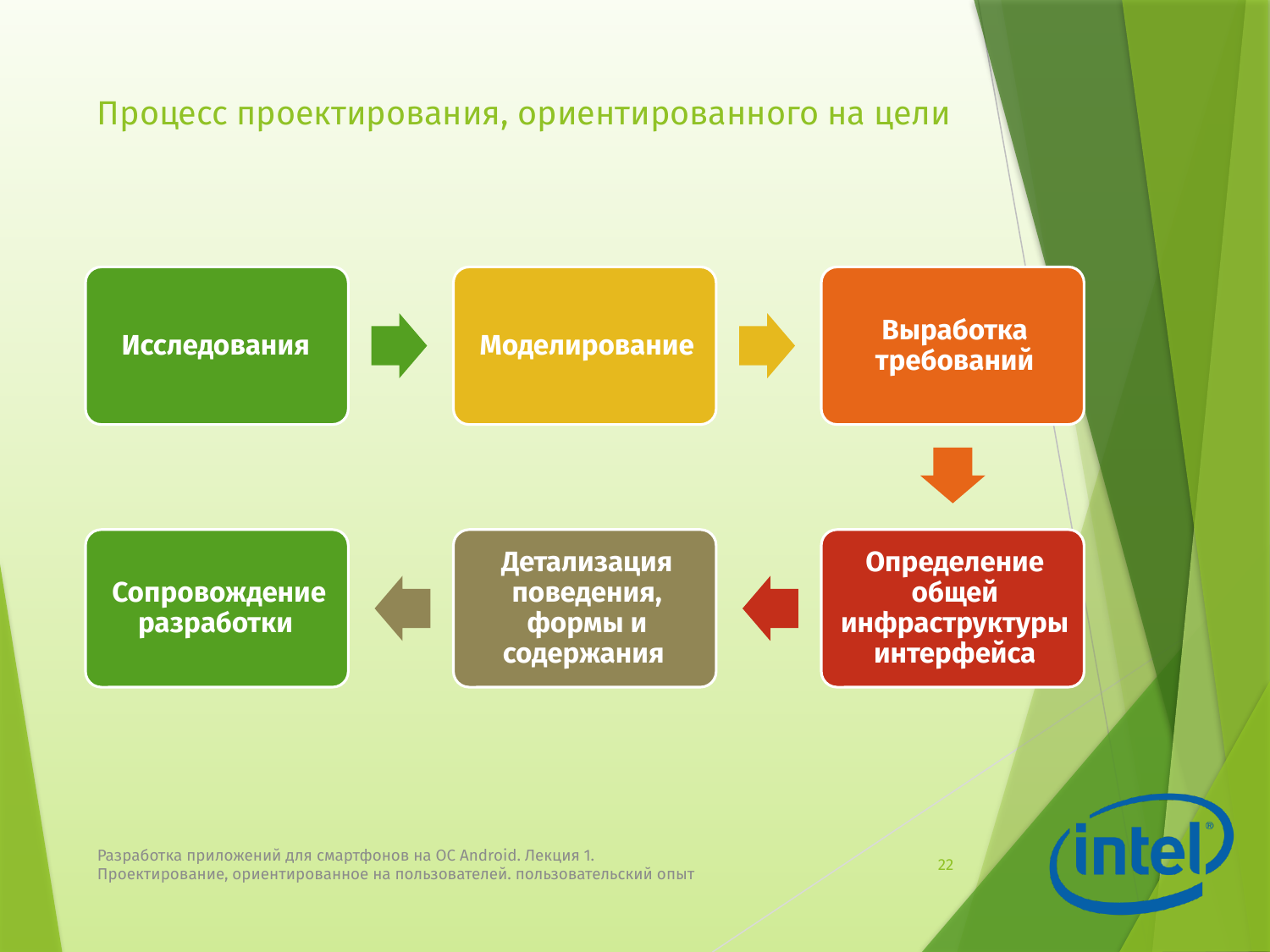

# Процесс проектирования, ориентированного на цели
Исследования

Моделирование

Выработка требований

Определение общей инфраструктуры интерфейса

Детализация поведения, формы и содержания

Сопровождение разработки
Разработка приложений для смартфонов на ОС Android. Лекция 1. Проектирование, ориентированное на пользователей. пользовательский опыт
22